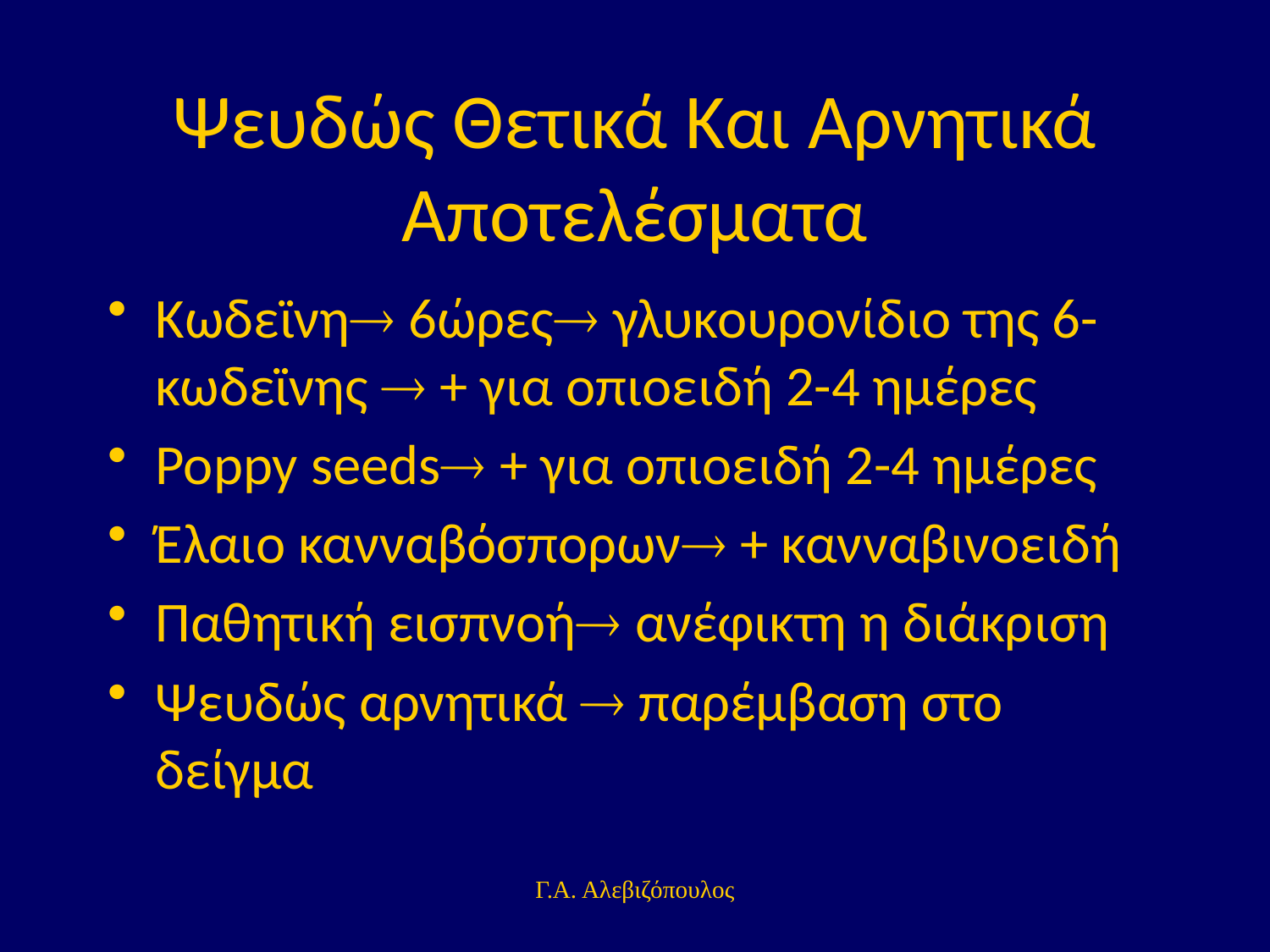

# Ψευδώς Θετικά Και Αρνητικά Αποτελέσματα
Κωδεϊνη→ 6ώρες→ γλυκουρονίδιο της 6-κωδεϊνης → + για οπιοειδή 2-4 ημέρες
Poppy seeds→ + για οπιοειδή 2-4 ημέρες
Έλαιο κανναβόσπορων→ + κανναβινοειδή
Παθητική εισπνοή→ ανέφικτη η διάκριση
Ψευδώς αρνητικά → παρέμβαση στο δείγμα
Γ.Α. Αλεβιζόπουλος